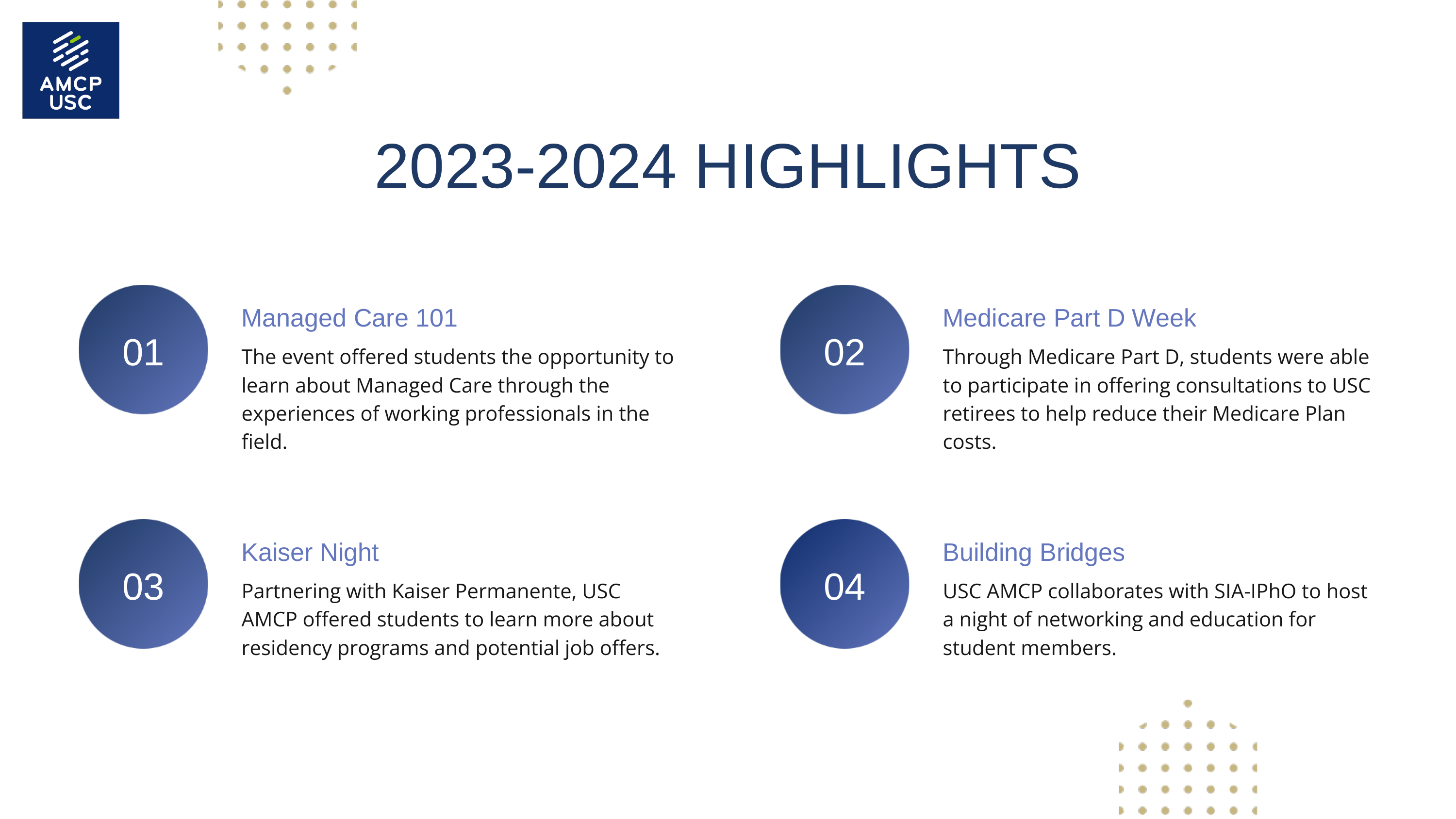

2023-2024 HIGHLIGHTS

Managed Care 101
Medicare Part D Week
01
02
The event offered students the opportunity to learn about Managed Care through the experiences of working professionals in the field.
Through Medicare Part D, students were able to participate in offering consultations to USC retirees to help reduce their Medicare Plan costs.

Kaiser Night
Building Bridges
03
04
Partnering with Kaiser Permanente, USC AMCP offered students to learn more about residency programs and potential job offers.
USC AMCP collaborates with SIA-IPhO to host a night of networking and education for student members.